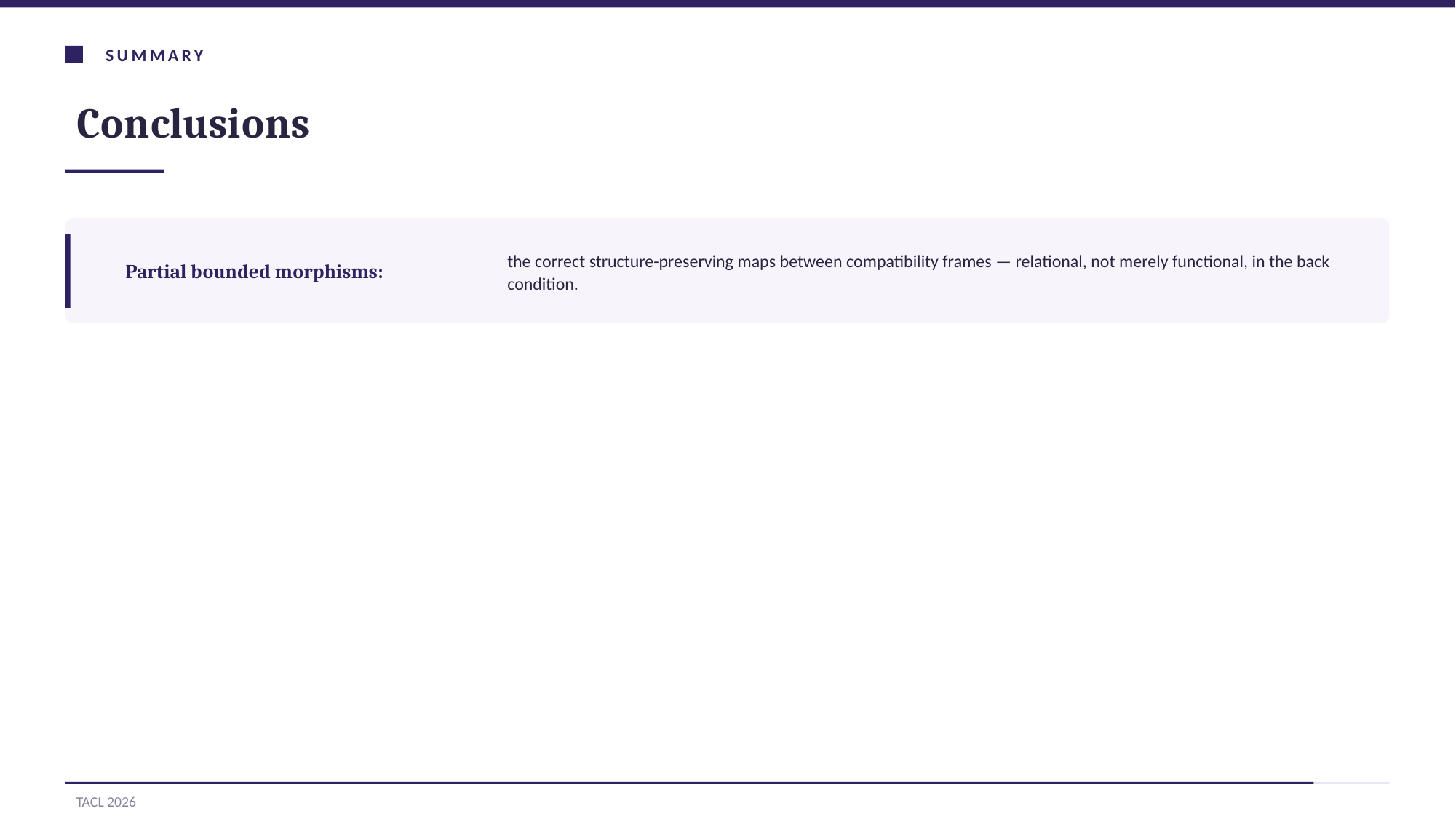

SUMMARY

Conclusions

Partial bounded morphisms:
the correct structure-preserving maps between compatibility frames — relational, not merely functional, in the back condition.

TACL 2026